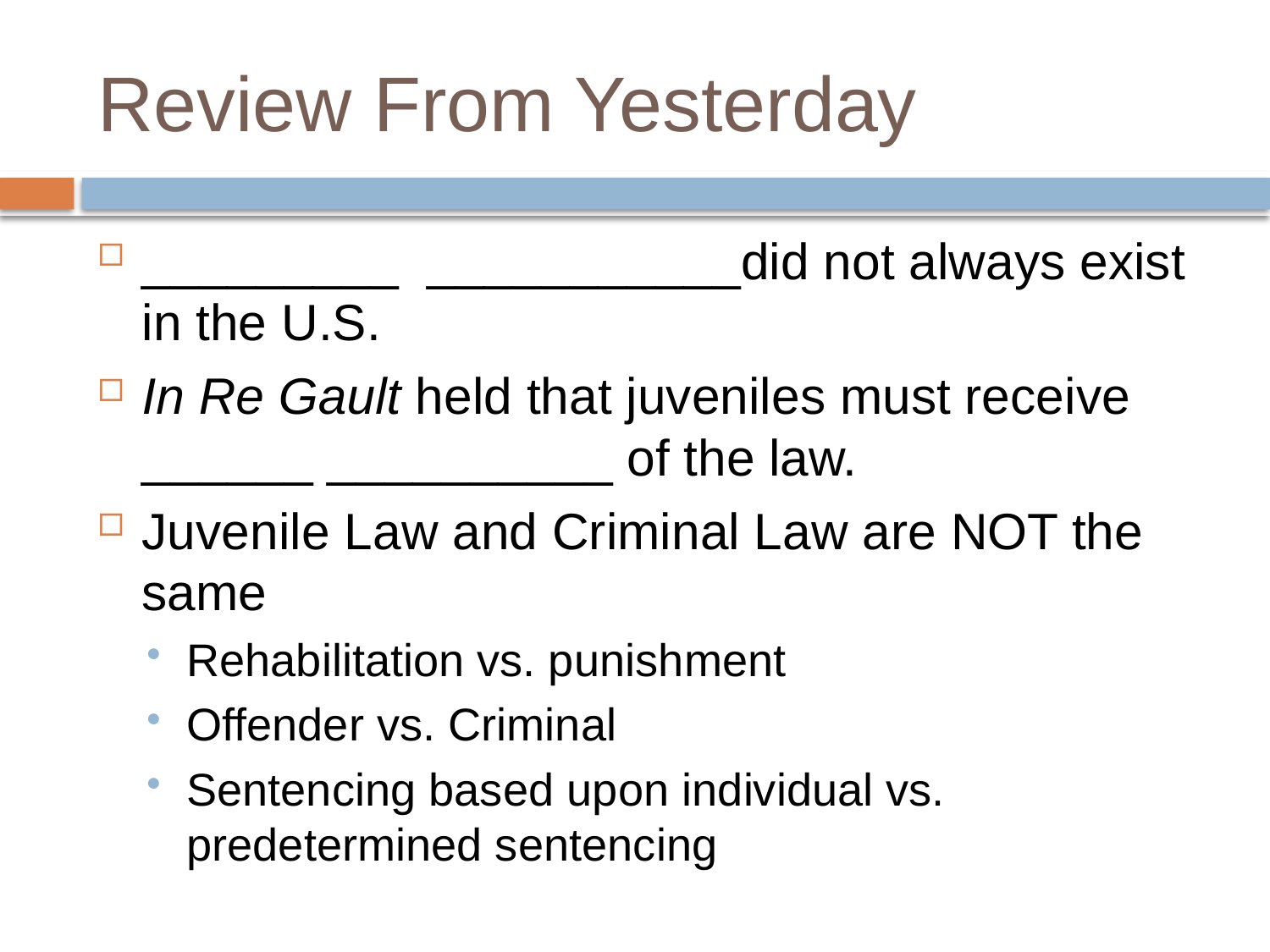

# Review From Yesterday
_________  ___________did not always exist in the U.S.
In Re Gault held that juveniles must receive ______ __________ of the law.
Juvenile Law and Criminal Law are NOT the same
Rehabilitation vs. punishment
Offender vs. Criminal
Sentencing based upon individual vs. predetermined sentencing